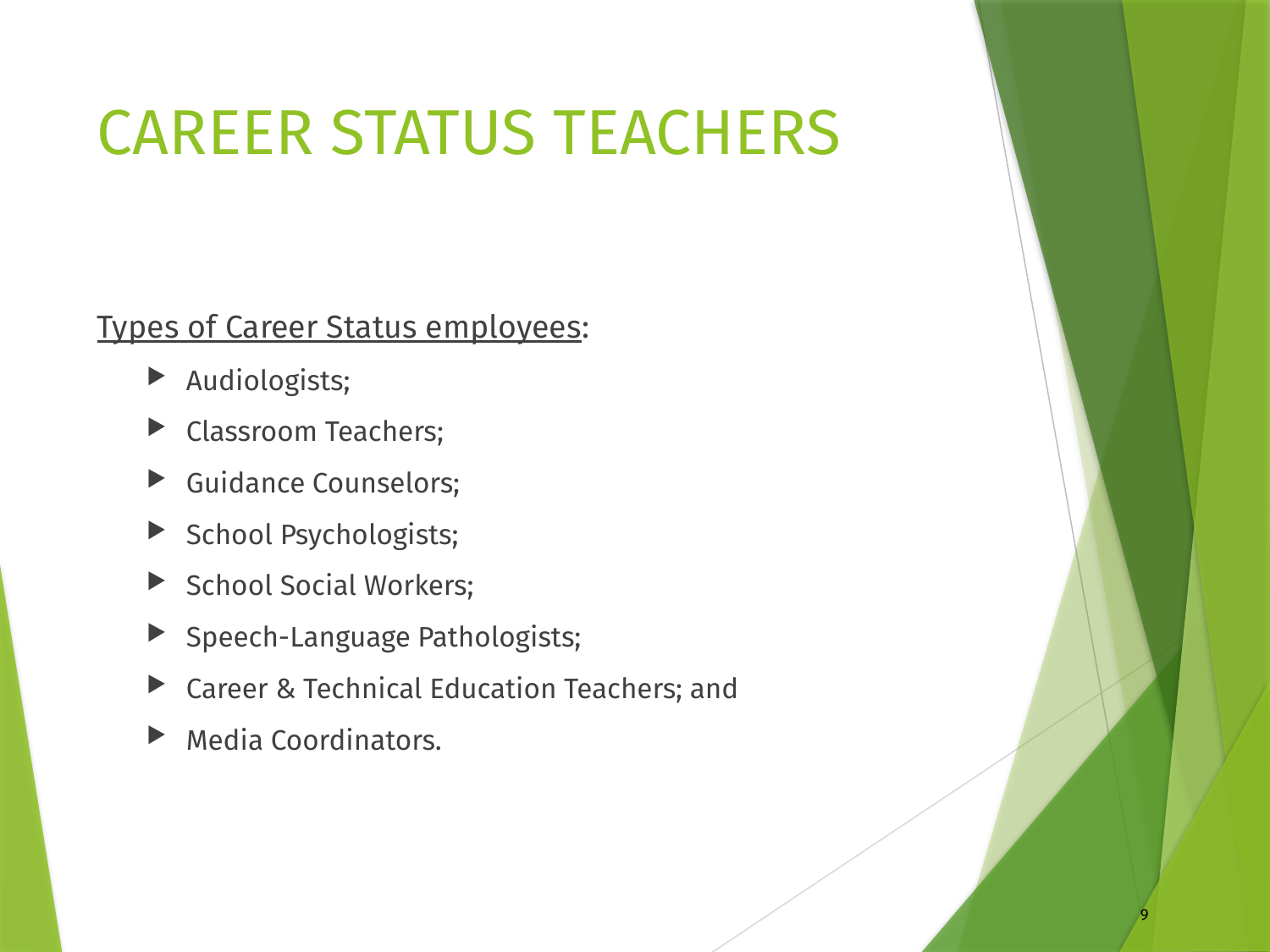

# CAREER STATUS TEACHERS
Types of Career Status employees:
Audiologists;
Classroom Teachers;
Guidance Counselors;
School Psychologists;
School Social Workers;
Speech-Language Pathologists;
Career & Technical Education Teachers; and
Media Coordinators.
9